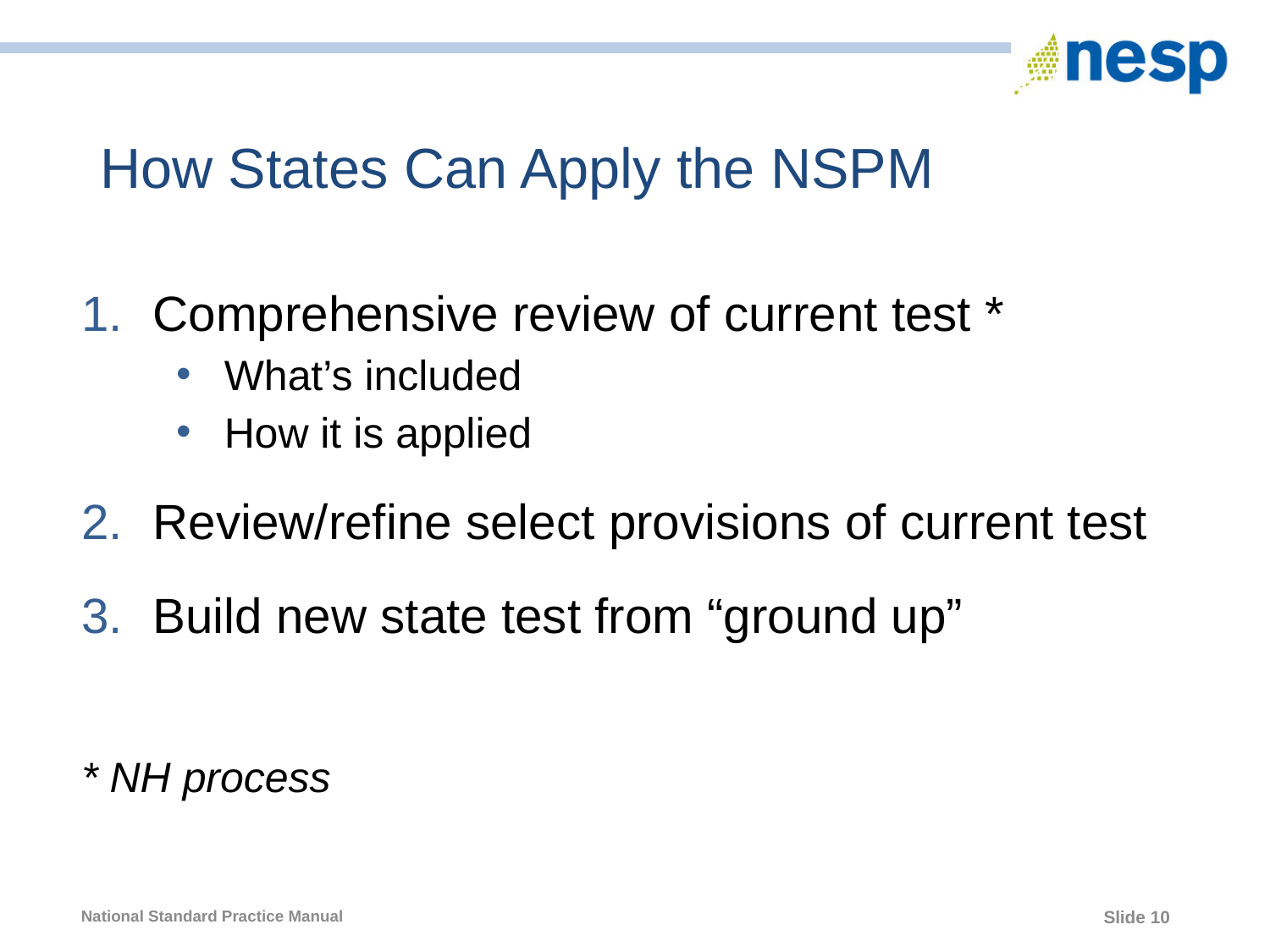

# How States Can Apply the NSPM
Comprehensive review of current test *
What’s included
How it is applied
Review/refine select provisions of current test
Build new state test from “ground up”

* NH process

10